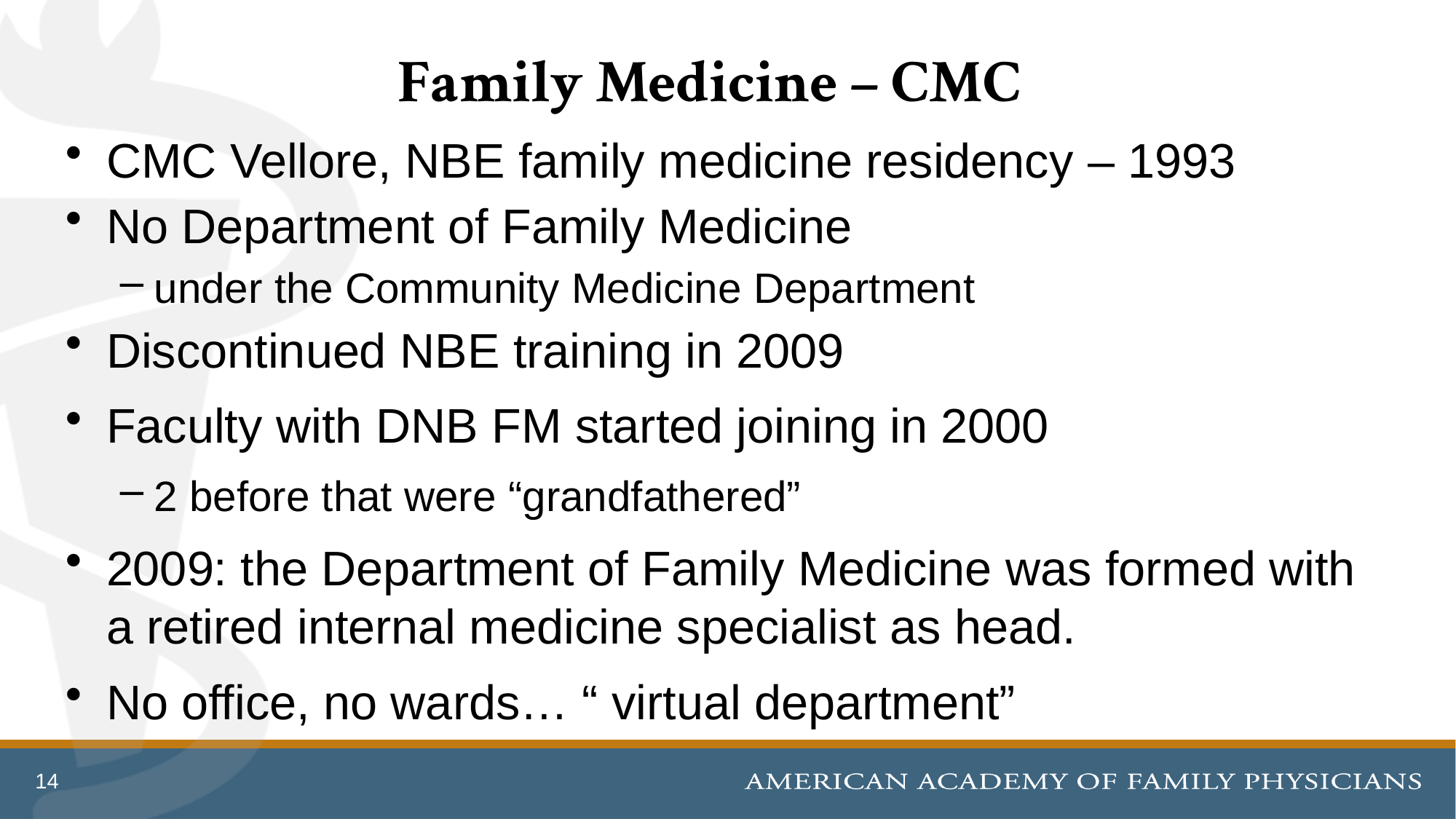

# Family Medicine – CMC
CMC Vellore, NBE family medicine residency – 1993
No Department of Family Medicine
under the Community Medicine Department
Discontinued NBE training in 2009
Faculty with DNB FM started joining in 2000
2 before that were “grandfathered”
2009: the Department of Family Medicine was formed with a retired internal medicine specialist as head.
No office, no wards… “ virtual department”

14